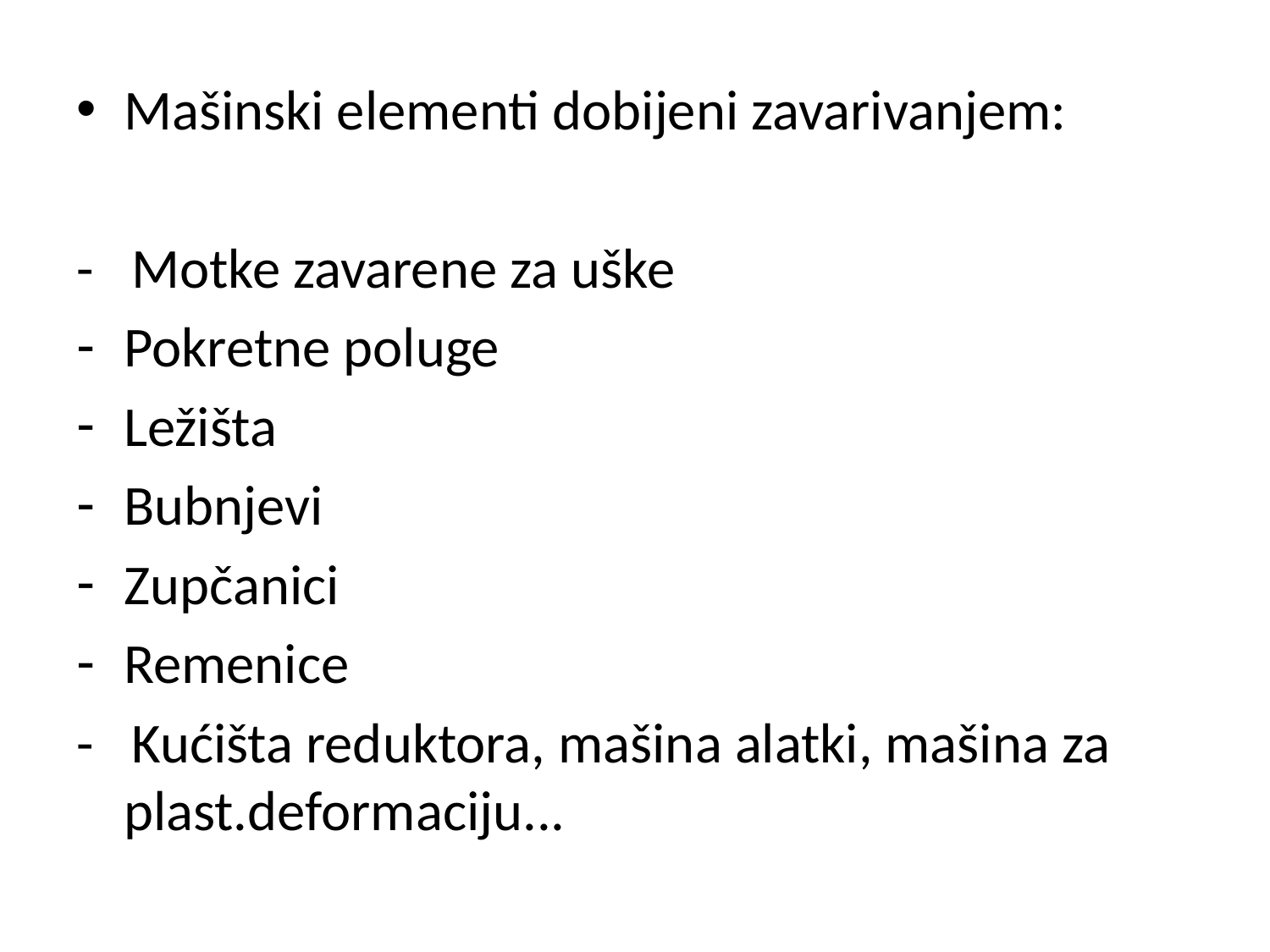

Mašinski elementi dobijeni zavarivanjem:

-   Motke zavarene za uške
Pokretne poluge
Ležišta
Bubnjevi
Zupčanici
Remenice
-   Kućišta reduktora, mašina alatki, mašina za plast.deformaciju...